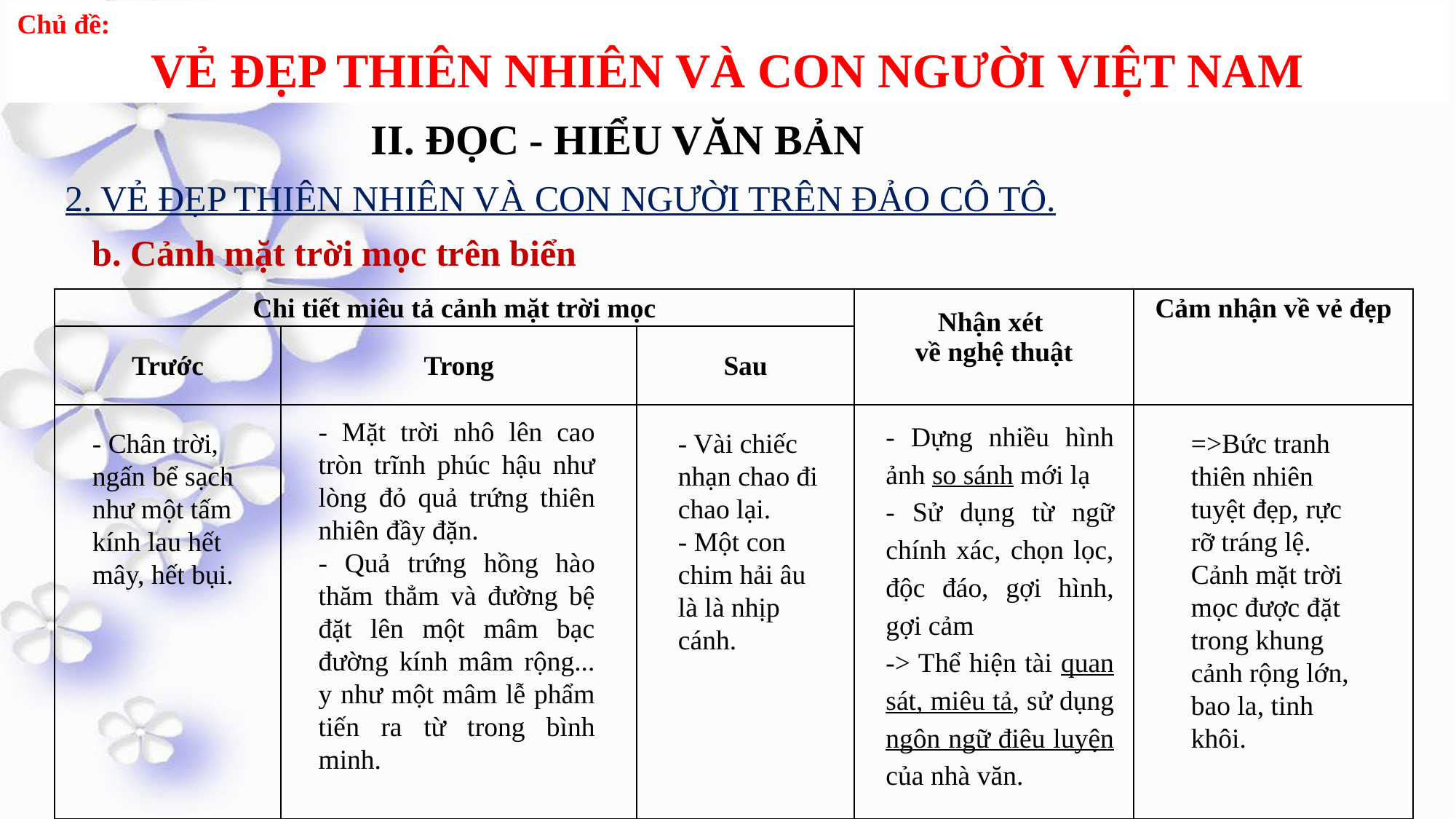

II. ĐỌC - HIỂU VĂN BẢN
2. VẺ ĐẸP THIÊN NHIÊN VÀ CON NGƯỜI TRÊN ĐẢO CÔ TÔ.
b. Cảnh mặt trời mọc trên biển
| Chi tiết miêu tả cảnh mặt trời mọc |  |  | Nhận xét về nghệ thuật | Cảm nhận về vẻ đẹp |
| --- | --- | --- | --- | --- |
| Trước | Trong | Sau |  |  |
|  |  |  |  |  |
- Mặt trời nhô lên cao tròn trĩnh phúc hậu như lòng đỏ quả trứng thiên nhiên đầy đặn.
- Quả trứng hồng hào thăm thẳm và đường bệ đặt lên một mâm bạc đường kính mâm rộng... y như một mâm lễ phẩm tiến ra từ trong bình minh.
- Dựng nhiều hình ảnh so sánh mới lạ
- Sử dụng từ ngữ chính xác, chọn lọc, độc đáo, gợi hình, gợi cảm
-> Thể hiện tài quan sát, miêu tả, sử dụng ngôn ngữ điêu luyện của nhà văn.
- Chân trời, ngấn bể sạch như một tấm kính lau hết mây, hết bụi.
=>Bức tranh thiên nhiên tuyệt đẹp, rực rỡ tráng lệ. Cảnh mặt trời mọc được đặt trong khung cảnh rộng lớn, bao la, tinh khôi.
- Vài chiếc nhạn chao đi chao lại.
- Một con chim hải âu là là nhịp cánh.